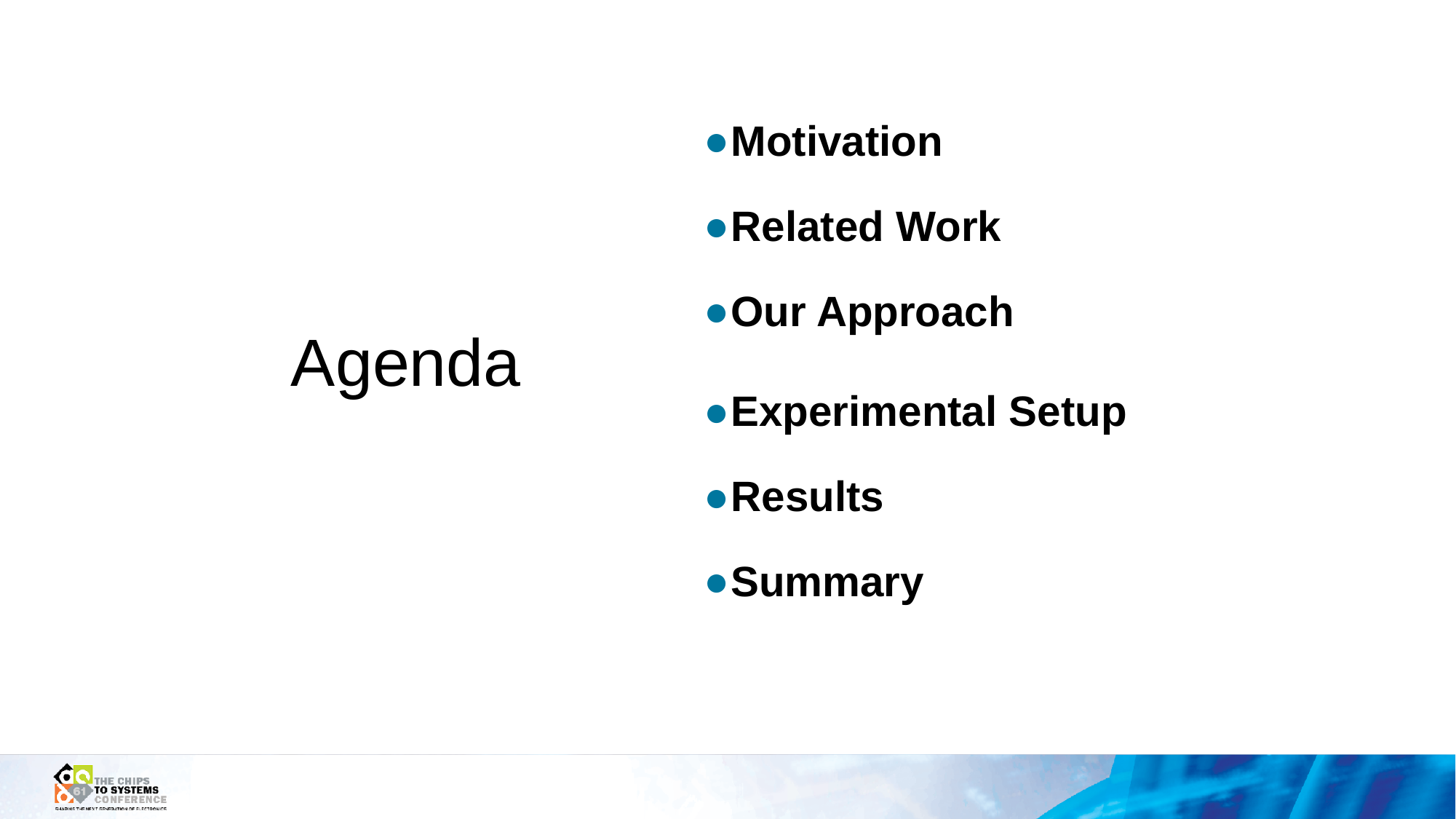

Motivation

Related Work
Our Approach

Experimental Setup
Results
Summary

# Agenda